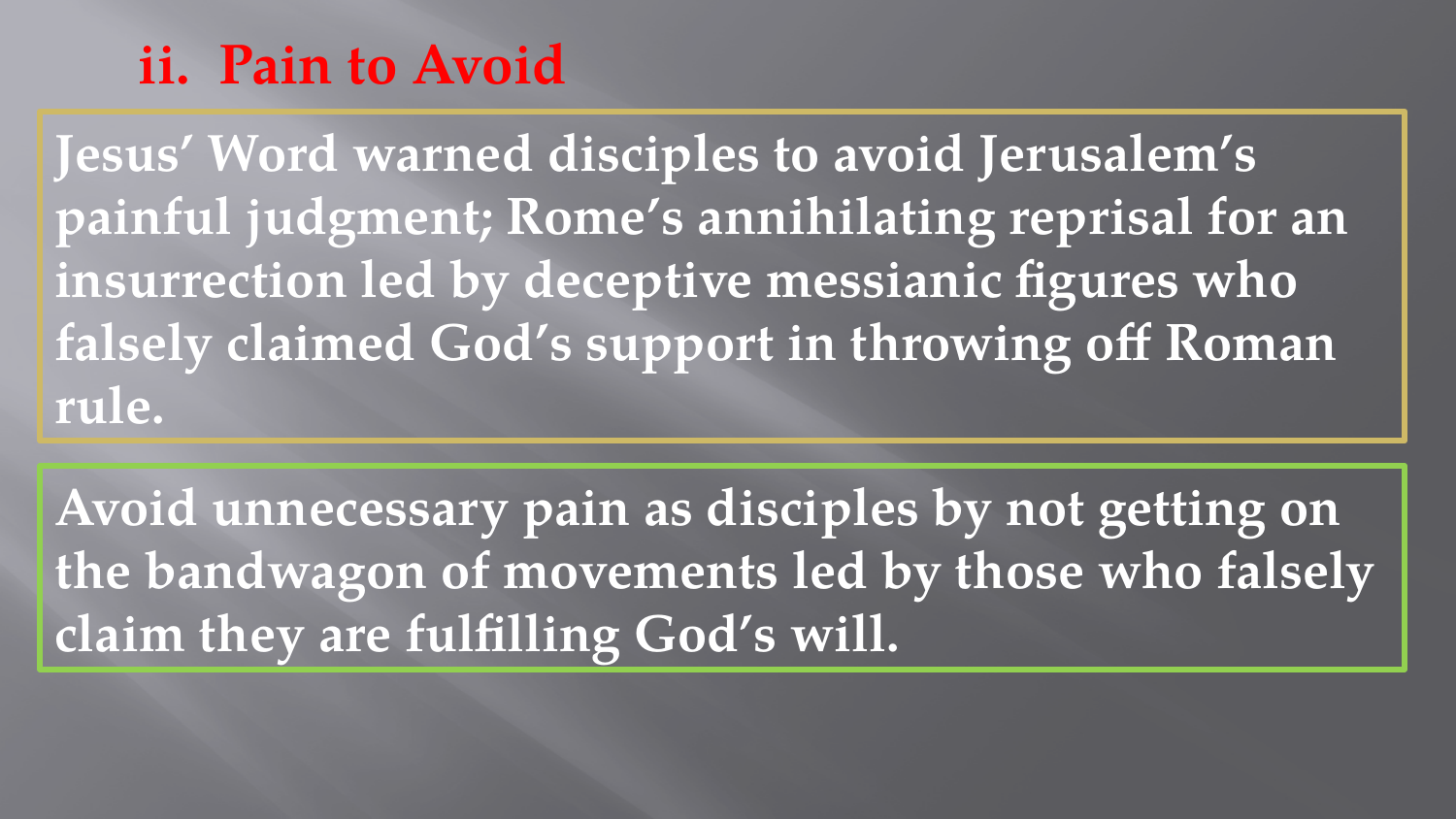

ii.  Pain to Avoid
Jesus’ Word warned disciples to avoid Jerusalem’s painful judgment; Rome’s annihilating reprisal for an insurrection led by deceptive messianic figures who falsely claimed God’s support in throwing off Roman rule.
Avoid unnecessary pain as disciples by not getting on the bandwagon of movements led by those who falsely claim they are fulfilling God’s will.